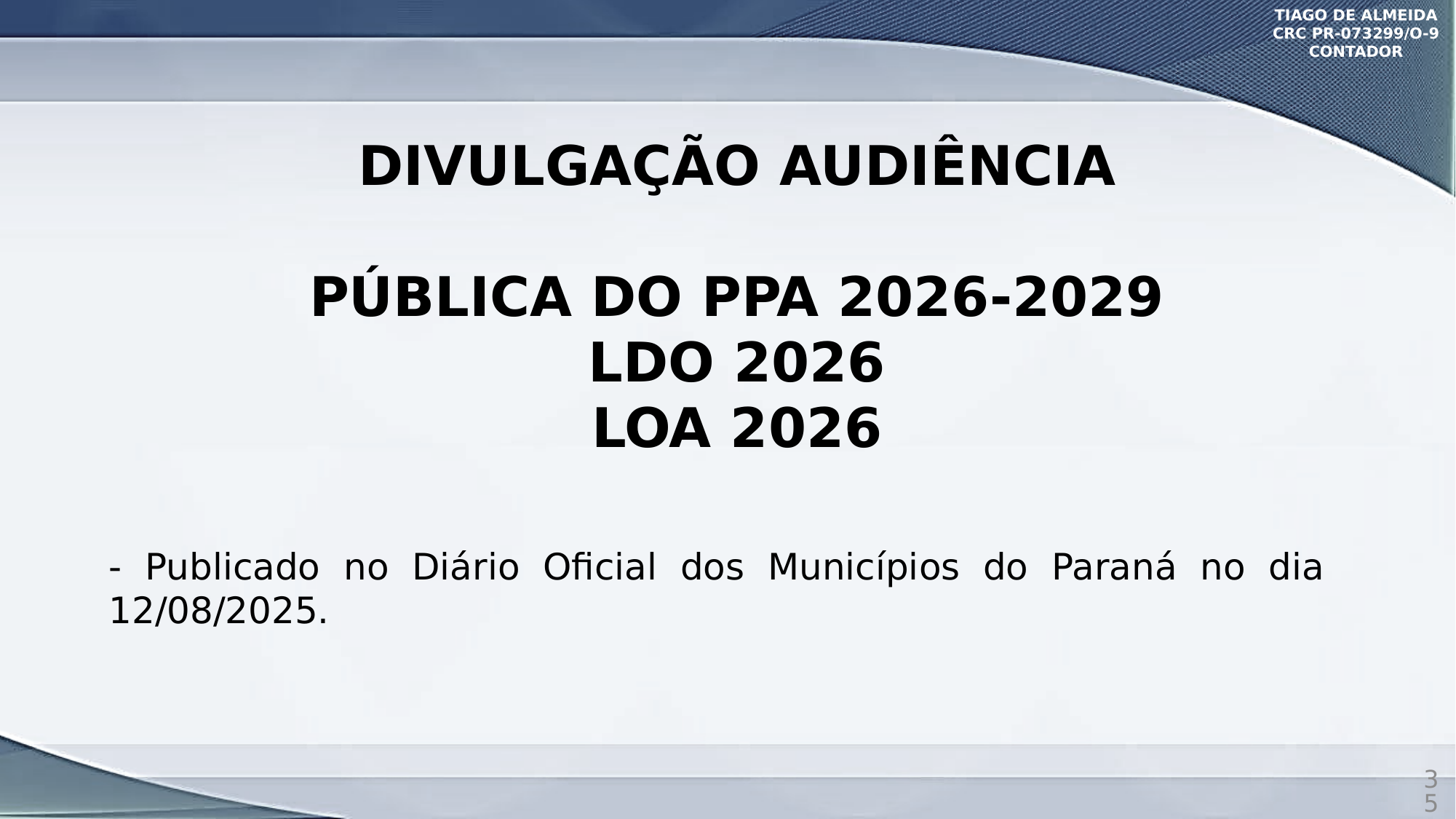

TIAGO DE ALMEIDA
CRC PR-073299/O-9
CONTADOR
DIVULGAÇÃO AUDIÊNCIA

PÚBLICA DO PPA 2026-2029
LDO 2026
LOA 2026
- Publicado no Diário Oficial dos Municípios do Paraná no dia 12/08/2025.
35